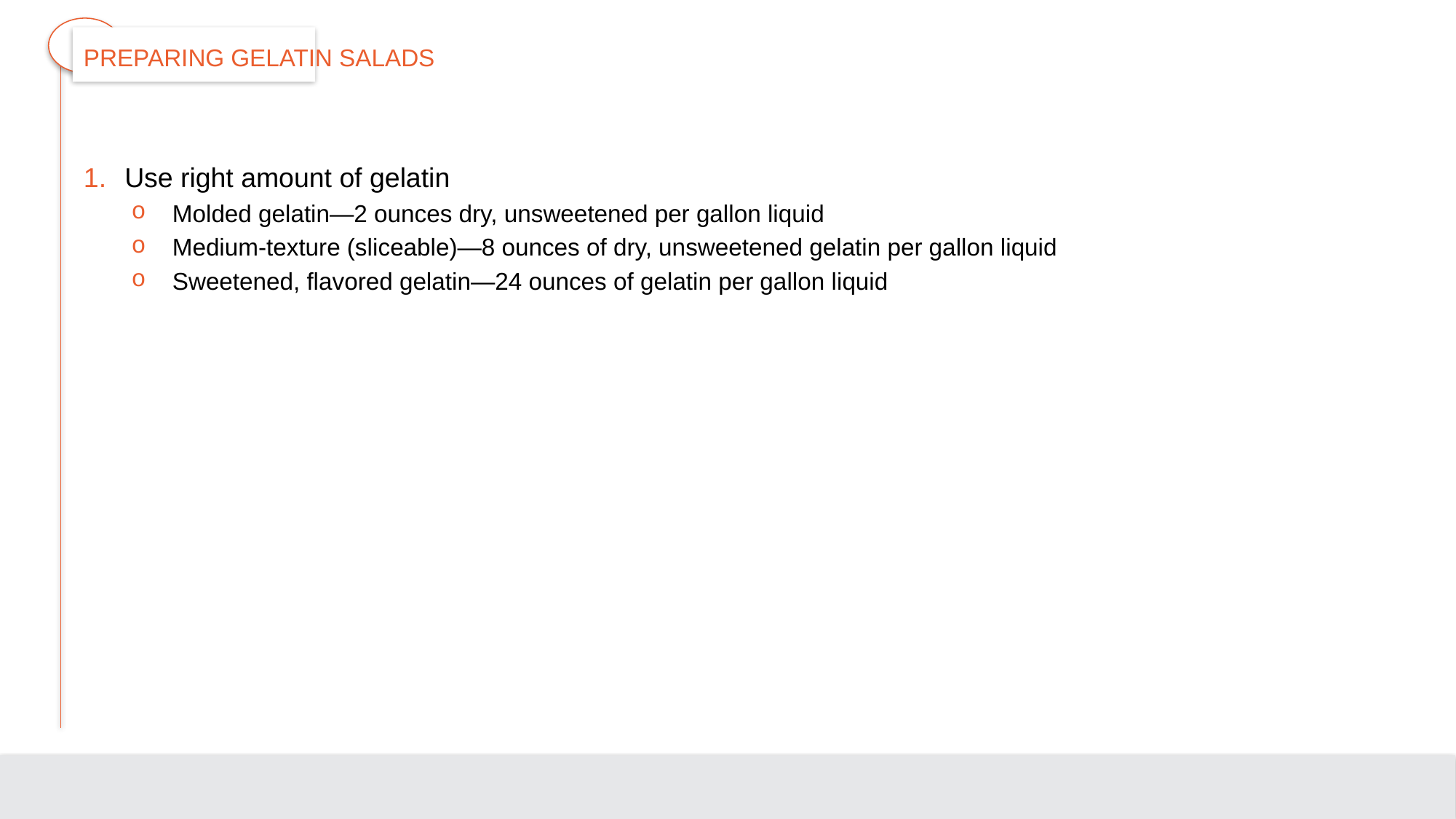

# Preparing Gelatin Salads
Use right amount of gelatin
Molded gelatin—2 ounces dry, unsweetened per gallon liquid
Medium-texture (sliceable)—8 ounces of dry, unsweetened gelatin per gallon liquid
Sweetened, flavored gelatin—24 ounces of gelatin per gallon liquid